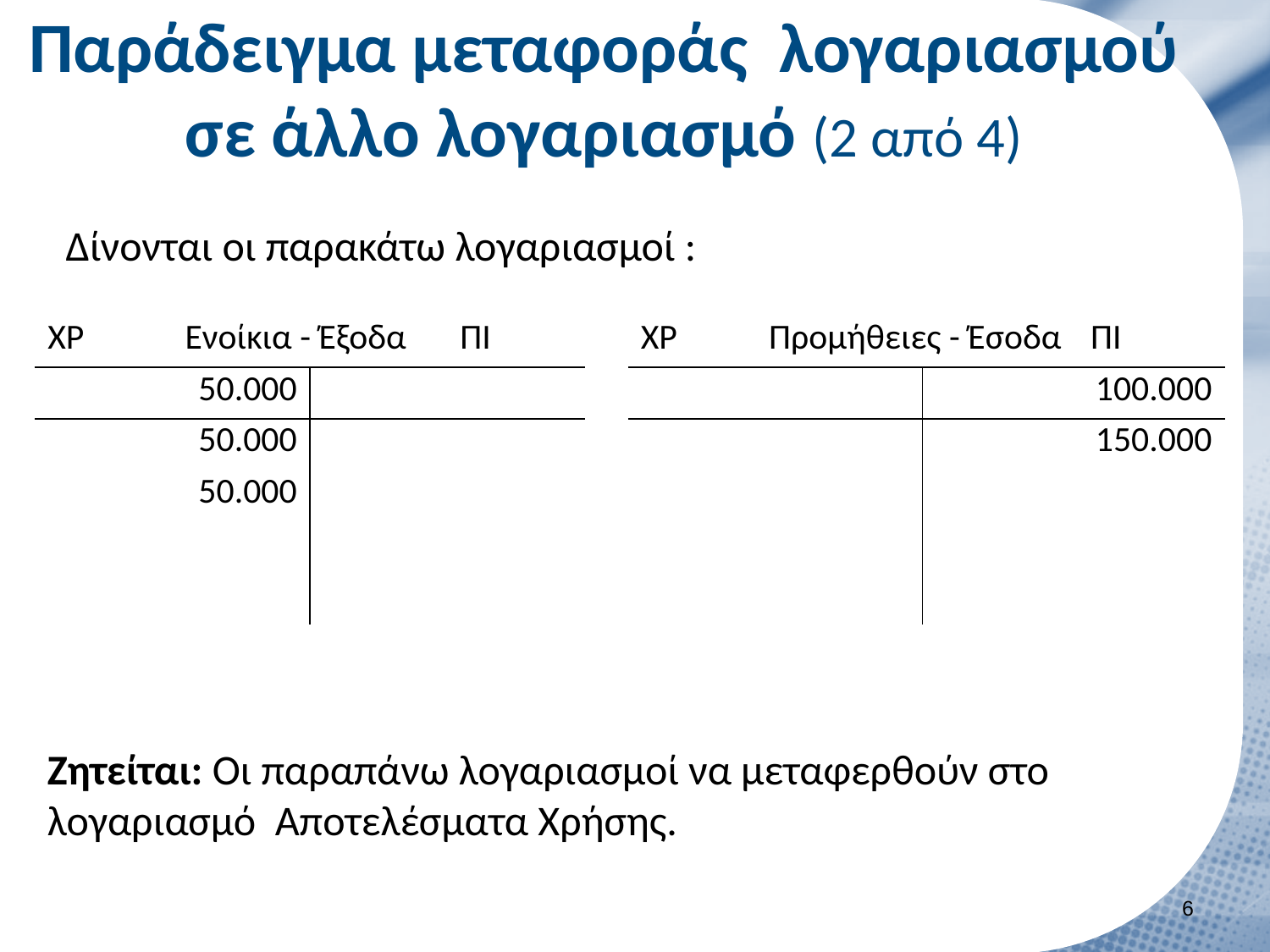

# Παράδειγμα μεταφοράς  λογαριασμού σε άλλο λογαριασμό (2 από 4)
Δίνονται οι παρακάτω λογαριασμοί :
| ΧΡ | Ενοίκια - Έξοδα |  | ΠΙ |
| --- | --- | --- | --- |
| 50.000 |  |  |  |
| 50.000 |  |  |  |
| 50.000 |  |  |  |
|  |  |  |  |
|  |  |  |  |
| ΧΡ | Προμήθειες - Έσοδα |  | ΠΙ |
| --- | --- | --- | --- |
|  |  | 100.000 |  |
|  |  | 150.000 |  |
|  |  |  |  |
|  |  |  |  |
|  |  |  |  |

Ζητείται: Οι παραπάνω λογαριασμοί να μεταφερθούν στο λογαριασμό  Αποτελέσματα Χρήσης.
6